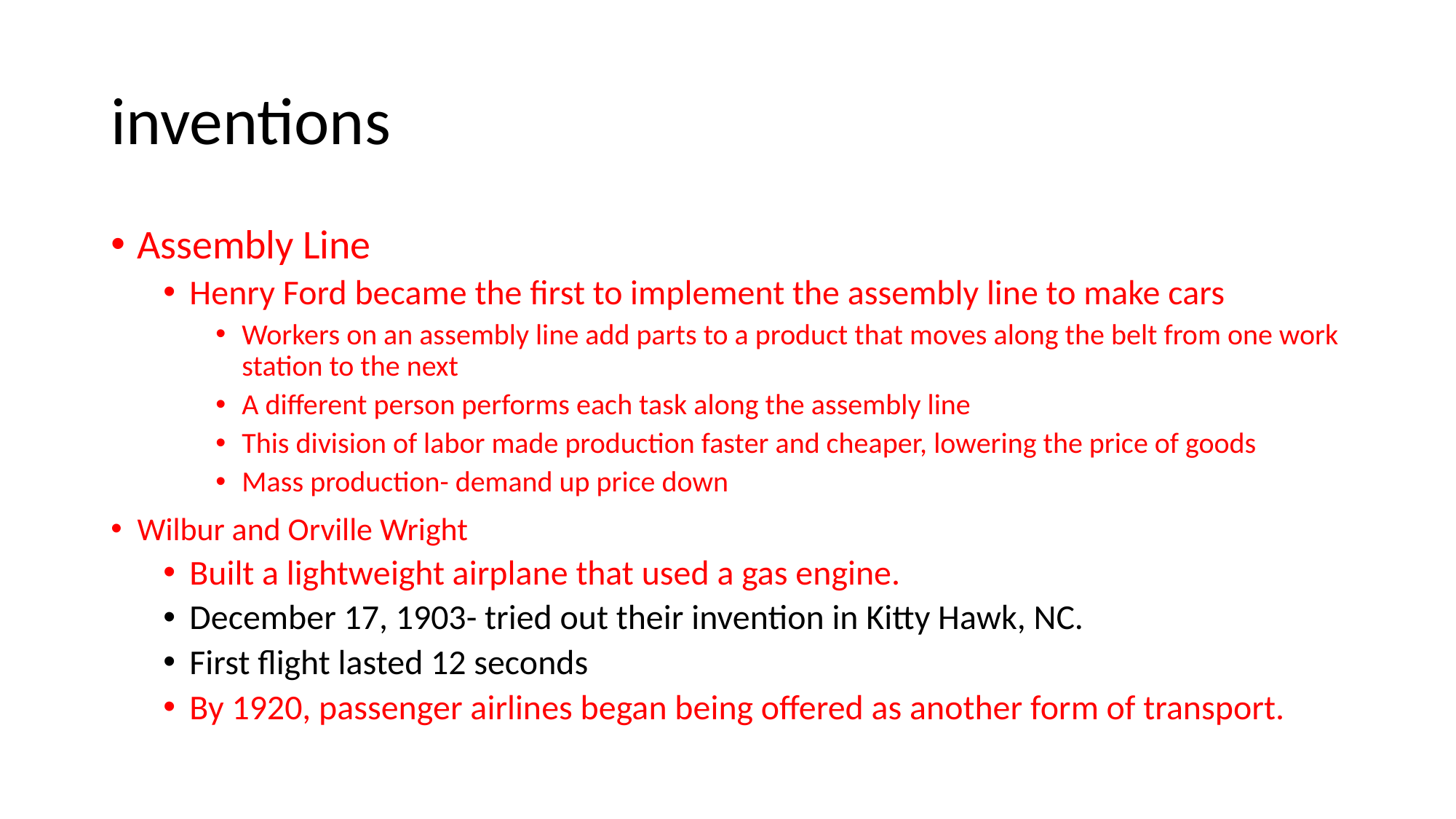

# inventions
Assembly Line
Henry Ford became the first to implement the assembly line to make cars
Workers on an assembly line add parts to a product that moves along the belt from one work station to the next
A different person performs each task along the assembly line
This division of labor made production faster and cheaper, lowering the price of goods
Mass production- demand up price down
Wilbur and Orville Wright
Built a lightweight airplane that used a gas engine.
December 17, 1903- tried out their invention in Kitty Hawk, NC.
First flight lasted 12 seconds
By 1920, passenger airlines began being offered as another form of transport.